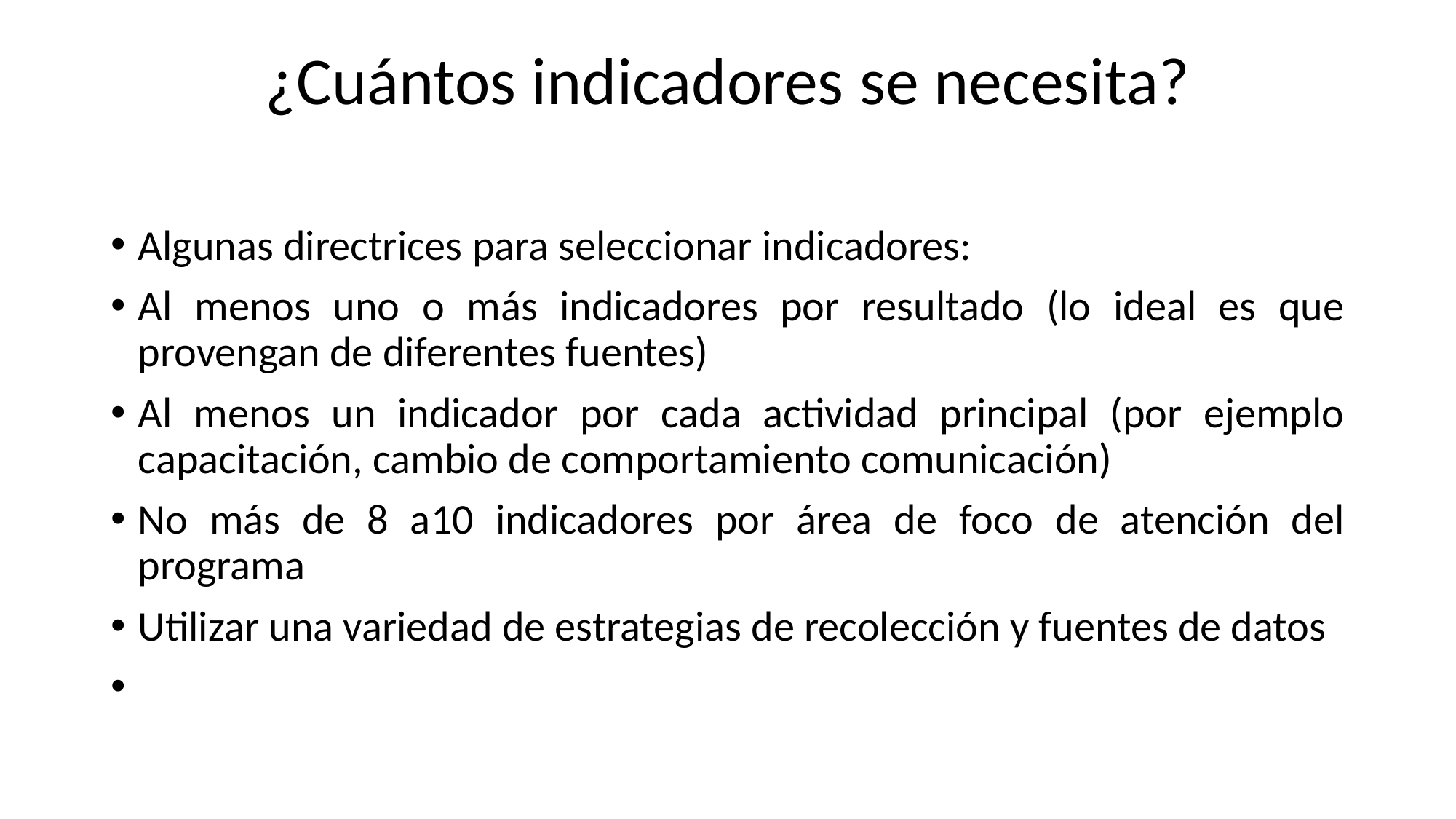

# ¿Cuántos indicadores se necesita?
Algunas directrices para seleccionar indicadores:
Al menos uno o más indicadores por resultado (lo ideal es que provengan de diferentes fuentes)
Al menos un indicador por cada actividad principal (por ejemplo capacitación, cambio de comportamiento comunicación)
No más de 8 a10 indicadores por área de foco de atención del programa
Utilizar una variedad de estrategias de recolección y fuentes de datos